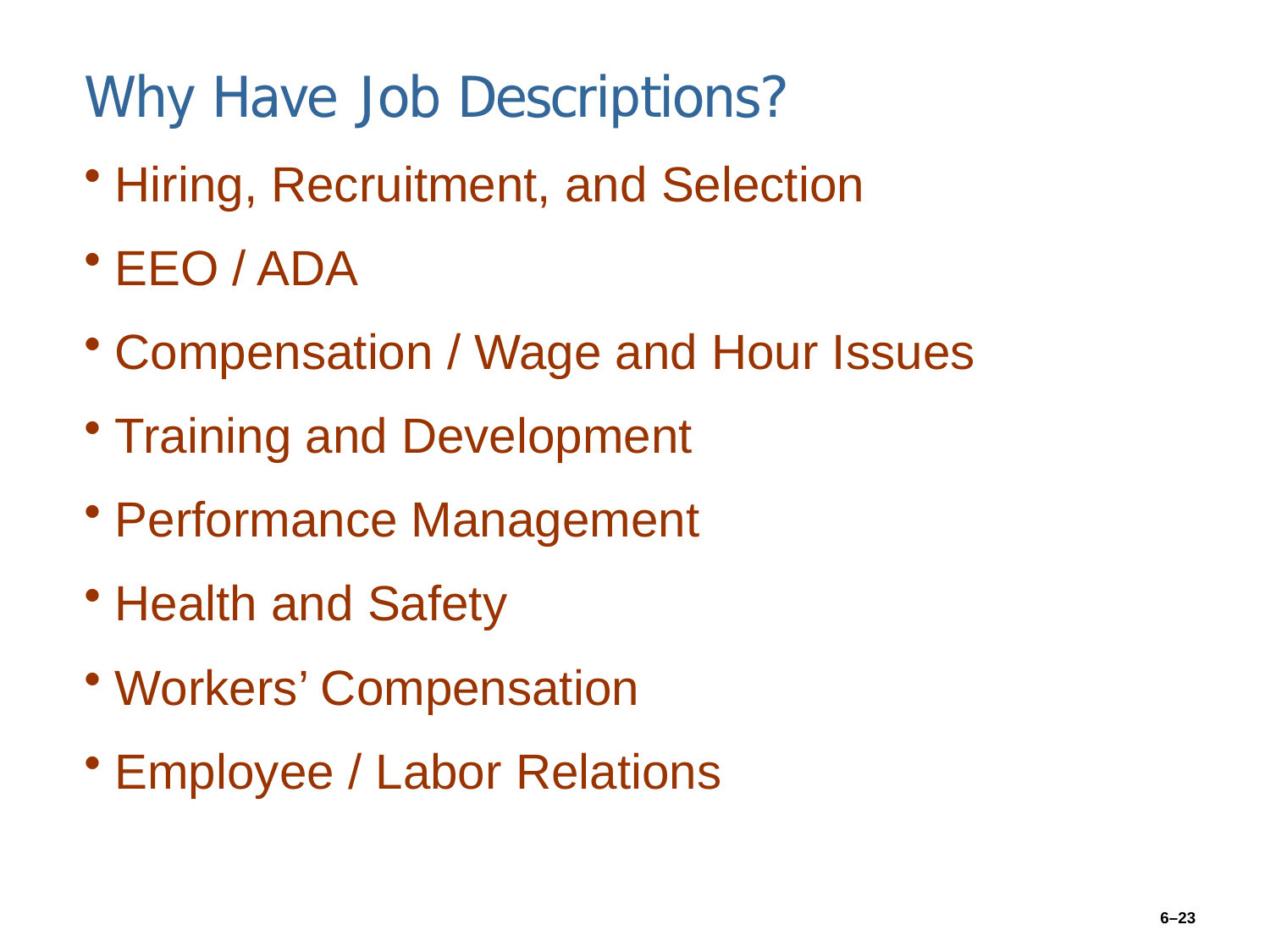

# Why Have Job Descriptions?
Hiring, Recruitment, and Selection
EEO / ADA
Compensation / Wage and Hour Issues
Training and Development
Performance Management
Health and Safety
Workers’ Compensation
Employee / Labor Relations

6–23